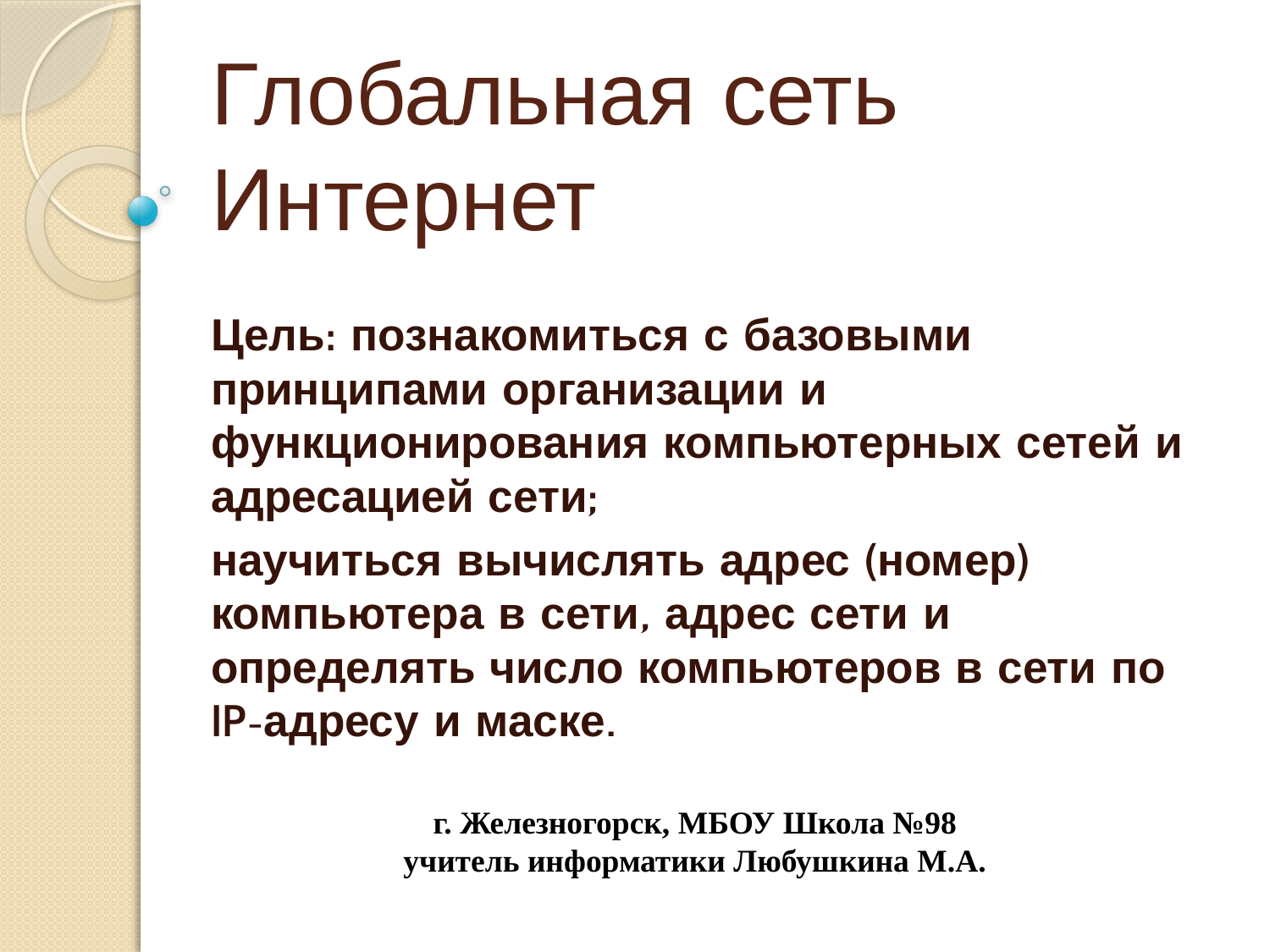

# Глобальная сеть Интернет
Цель: познакомиться с базовыми принципами организации и функционирования компьютерных сетей и адресацией сети;
научиться вычислять адрес (номер) компьютера в сети, адрес сети и определять число компьютеров в сети по IP-адресу и маске.

г. Железногорск, МБОУ Школа №98
учитель информатики Любушкина М.А.